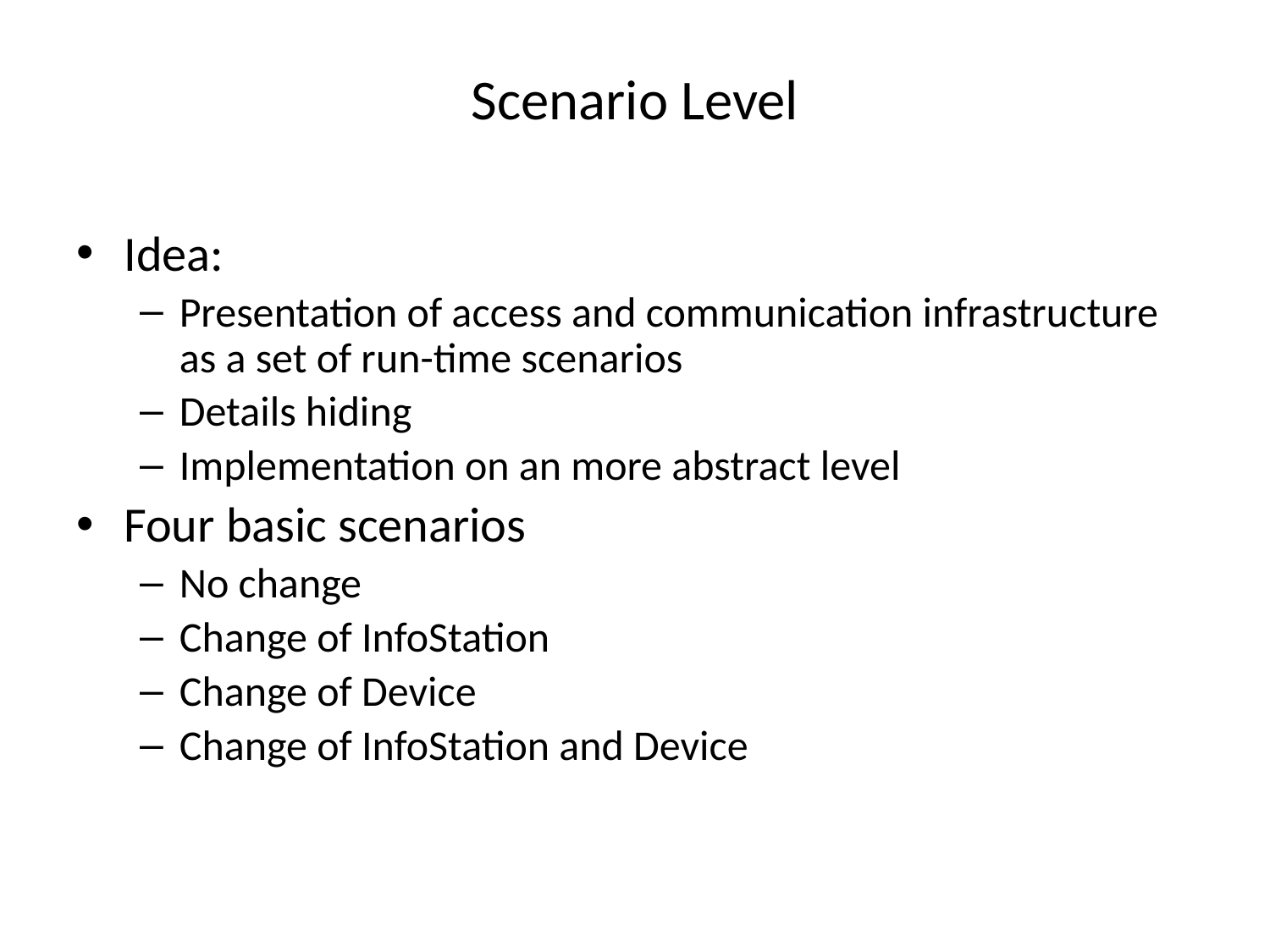

# Scenario Level
Idea:
Presentation of access and communication infrastructure as a set of run-time scenarios
Details hiding
Implementation on an more abstract level
Four basic scenarios
No change
Change of InfoStation
Change of Device
Change of InfoStation and Device